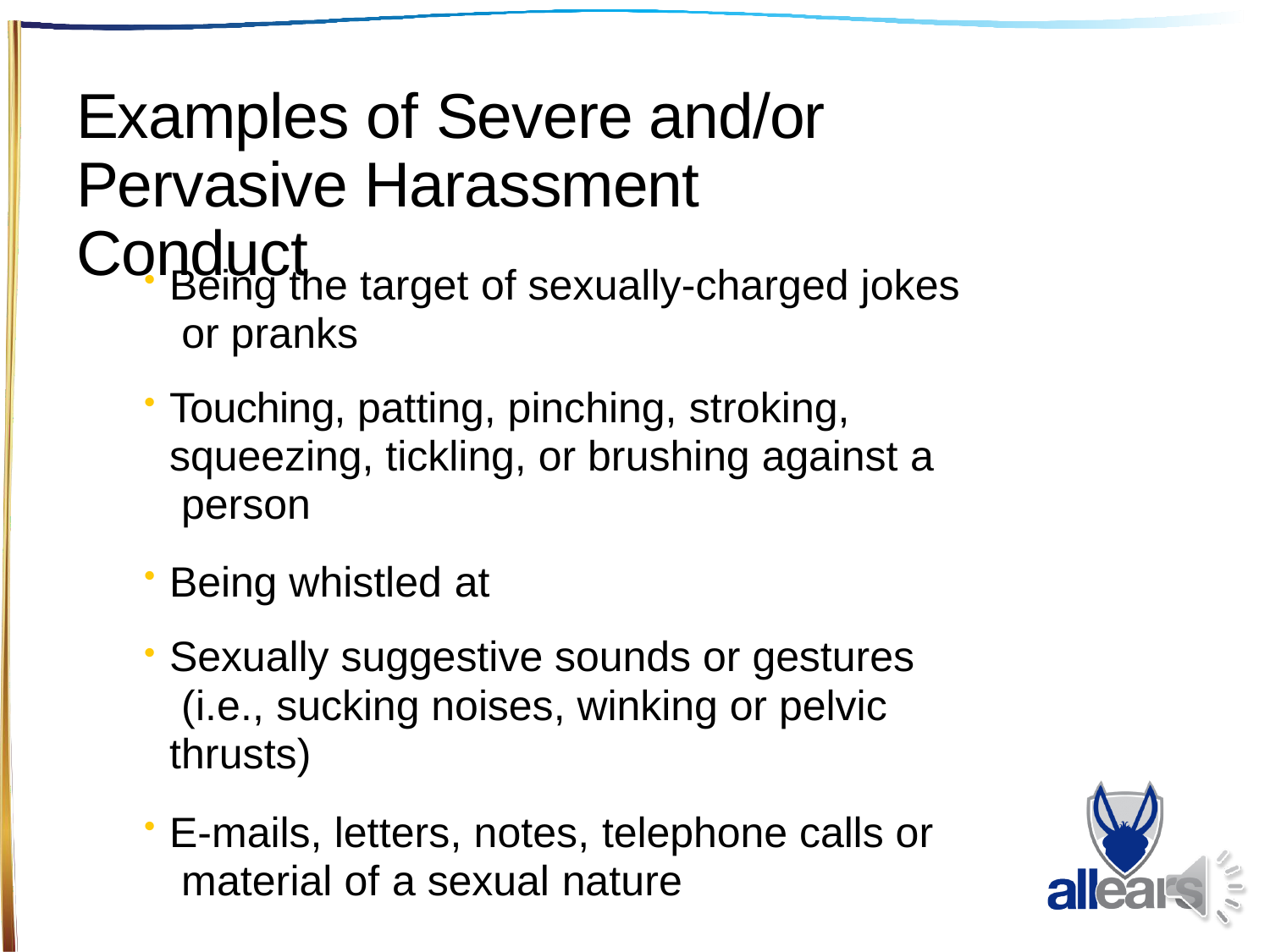

# Examples of Severe and/or  Pervasive Harassment Conduct
Being the target of sexually-charged jokes  or pranks
Touching, patting, pinching, stroking,  squeezing, tickling, or brushing against a  person
Being whistled at
Sexually suggestive sounds or gestures  (i.e., sucking noises, winking or pelvic  thrusts)
E-mails, letters, notes, telephone calls or  material of a sexual nature